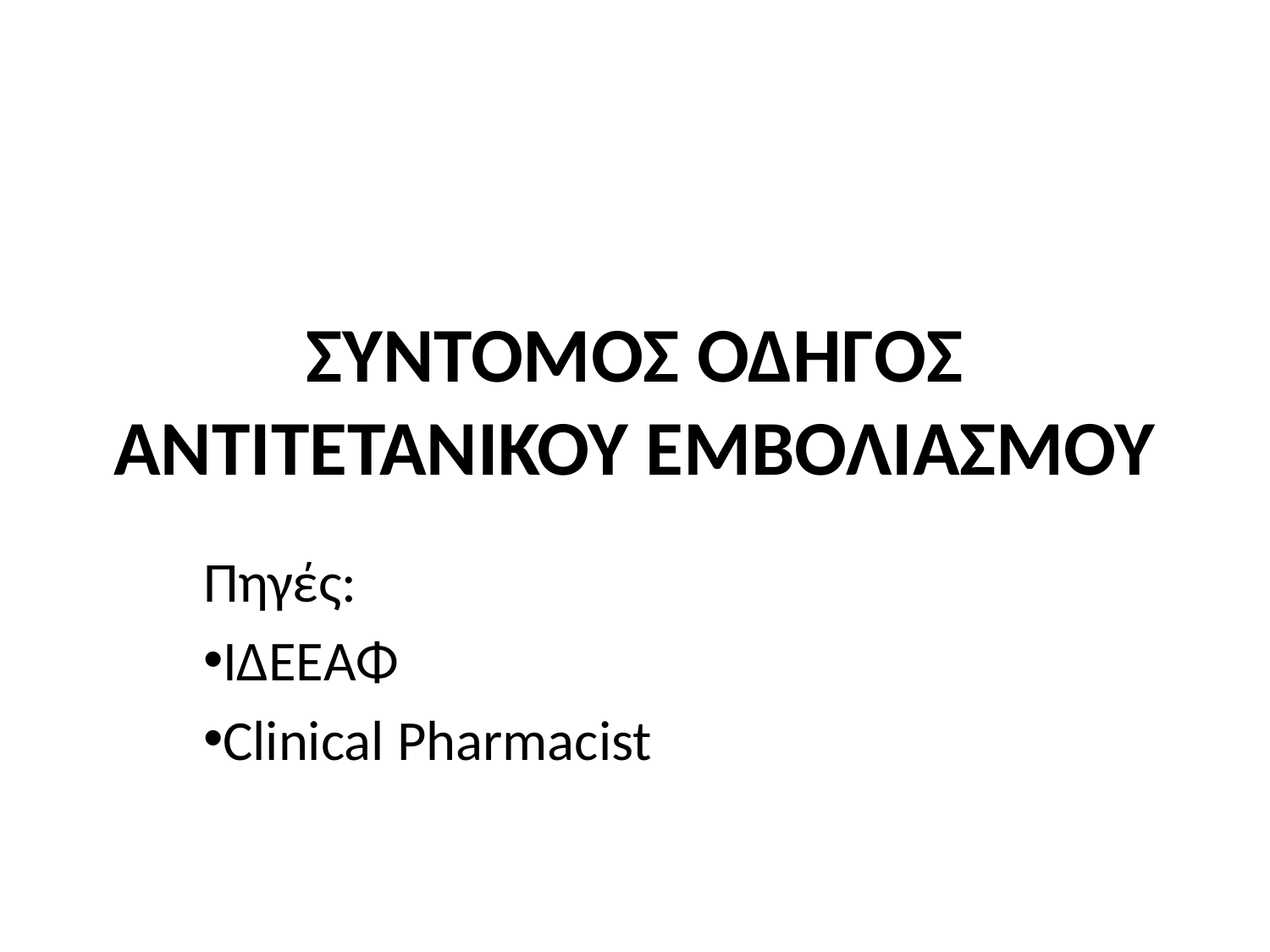

# ΣΥΝΤΟΜΟΣ ΟΔΗΓΟΣ ΑΝΤΙΤΕΤΑΝΙΚΟΥ ΕΜΒΟΛΙΑΣΜΟΥ
Πηγές:
ΙΔΕΕΑΦ
Clinical Pharmacist